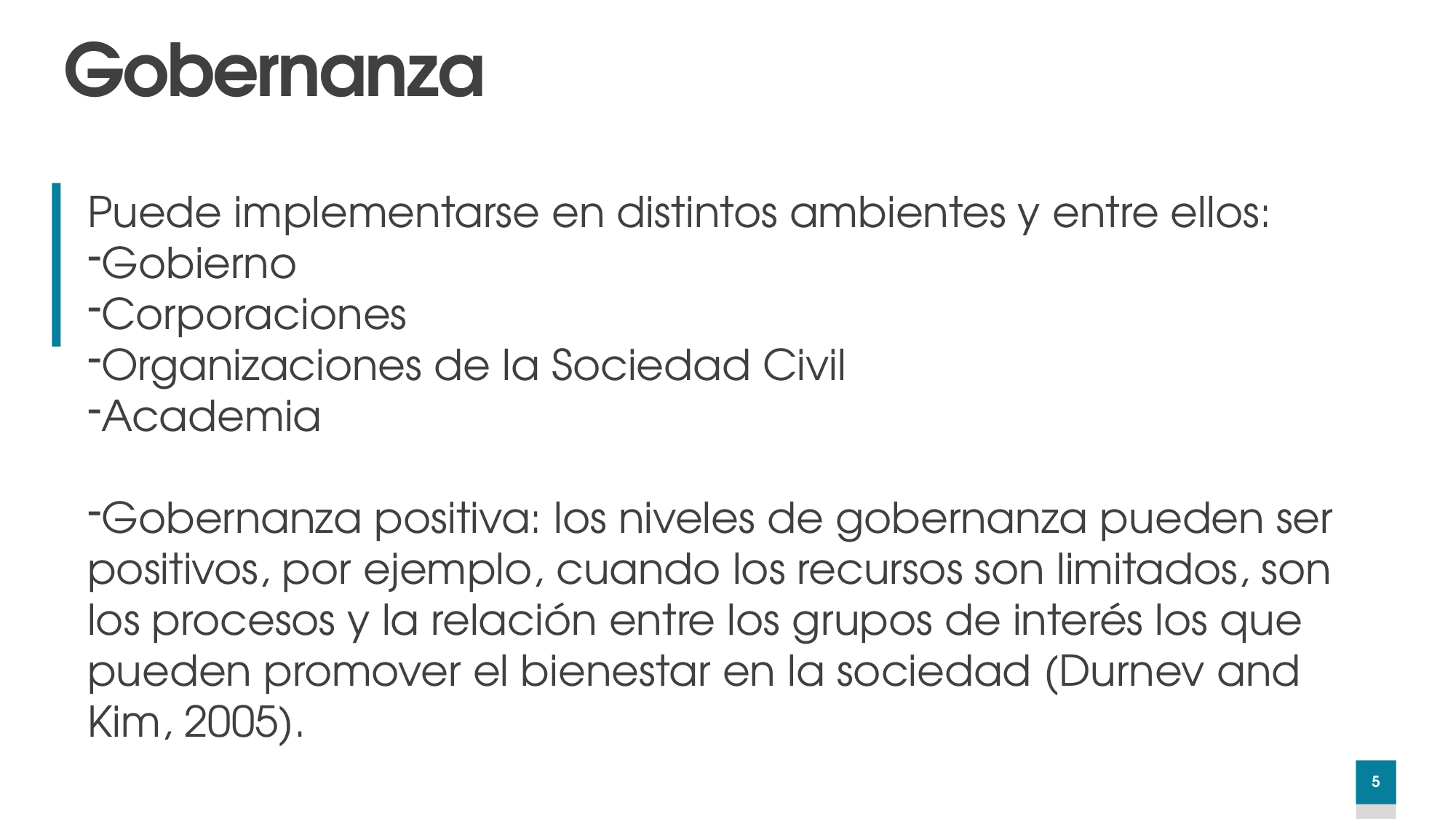

# Gobernanza
Puede implementarse en distintos ambientes y entre ellos:
Gobierno
Corporaciones
Organizaciones de la Sociedad Civil
Academia

Gobernanza positiva: los niveles de gobernanza pueden ser positivos, por ejemplo, cuando los recursos son limitados, son los procesos y la relación entre los grupos de interés los que pueden promover el bienestar en la sociedad (Durnev and Kim, 2005).